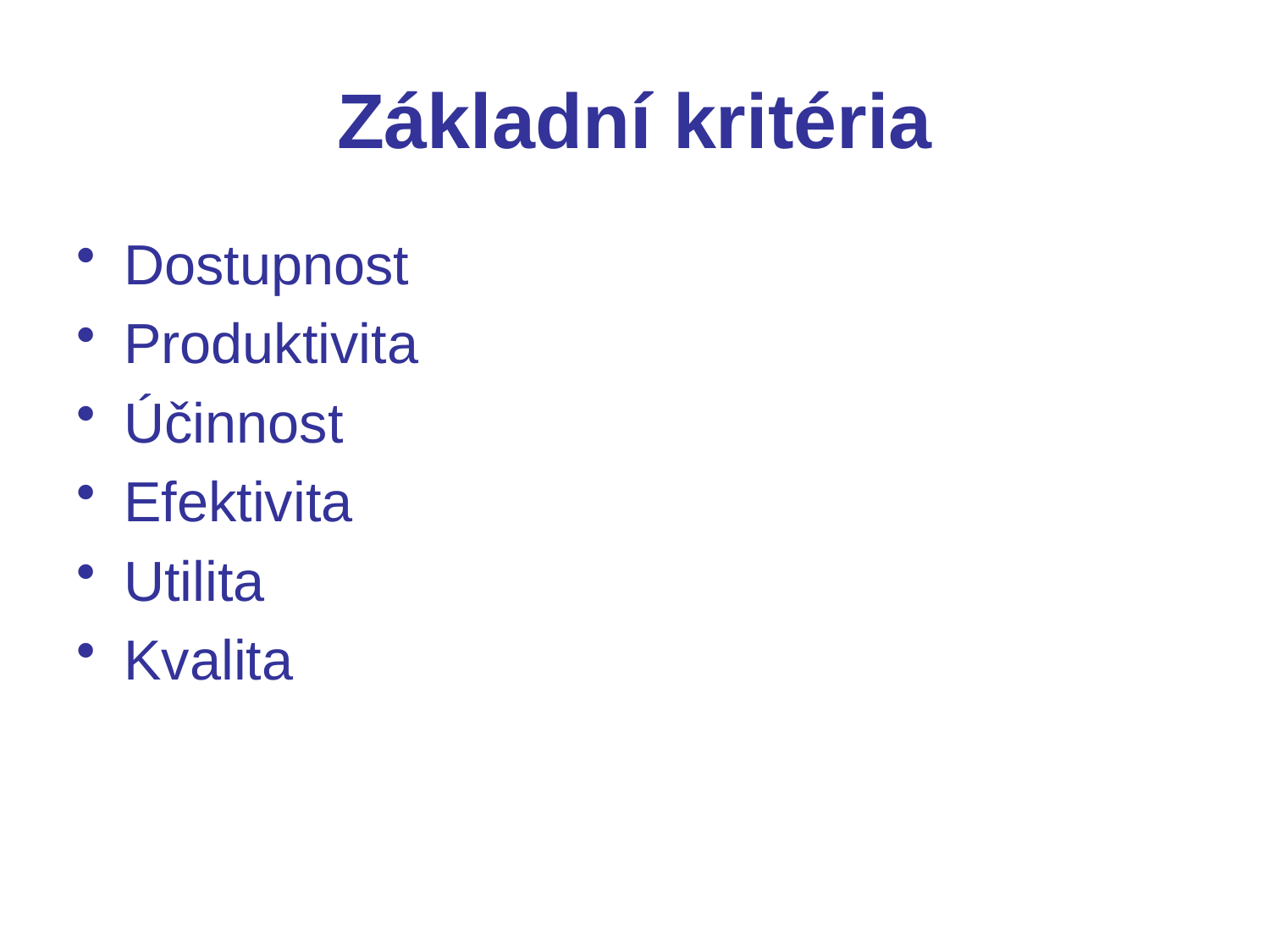

# Základní kritéria
Dostupnost
Produktivita
Účinnost
Efektivita
Utilita
Kvalita